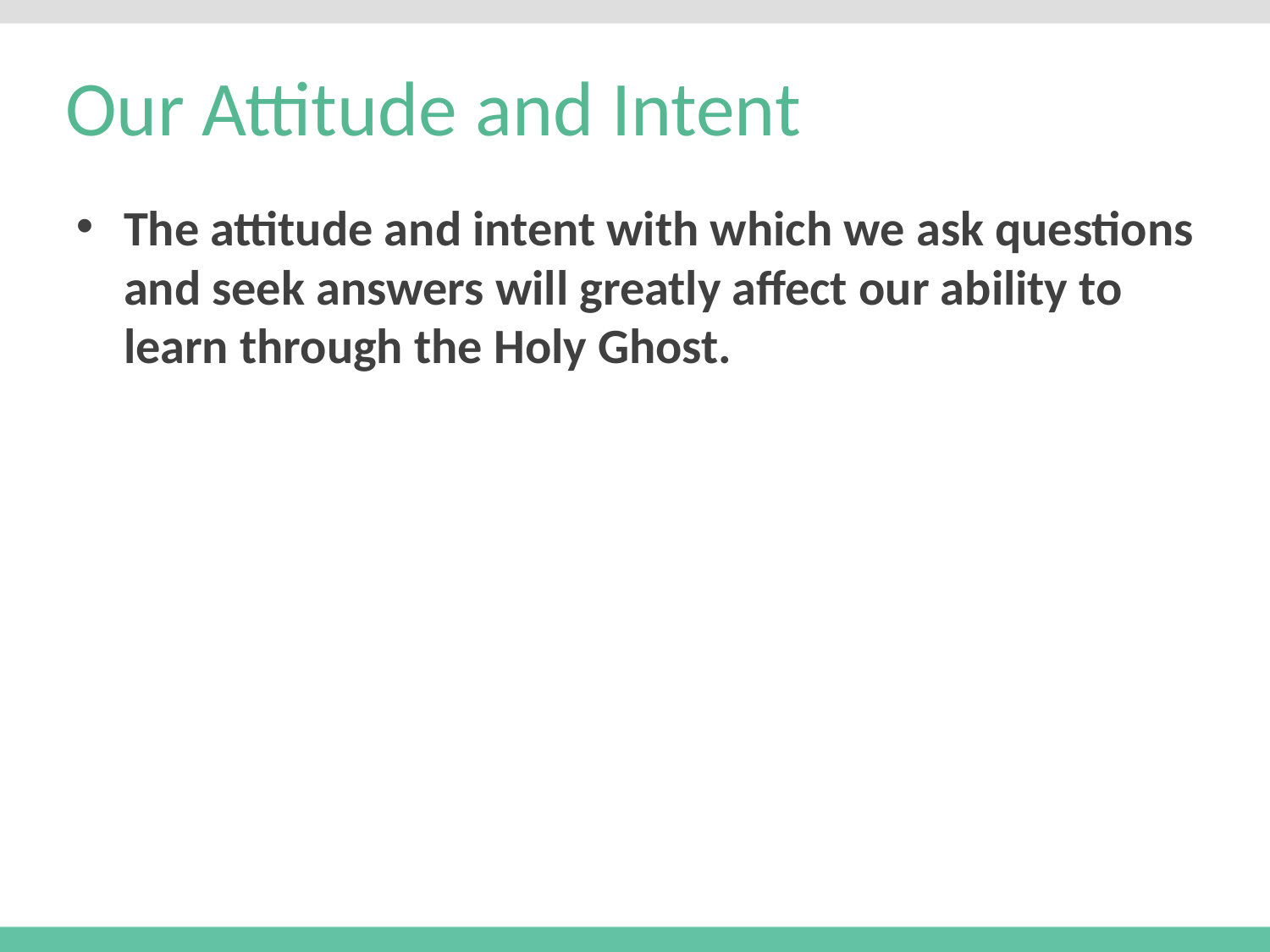

# Our Attitude and Intent
The attitude and intent with which we ask questions and seek answers will greatly affect our ability to learn through the Holy Ghost.